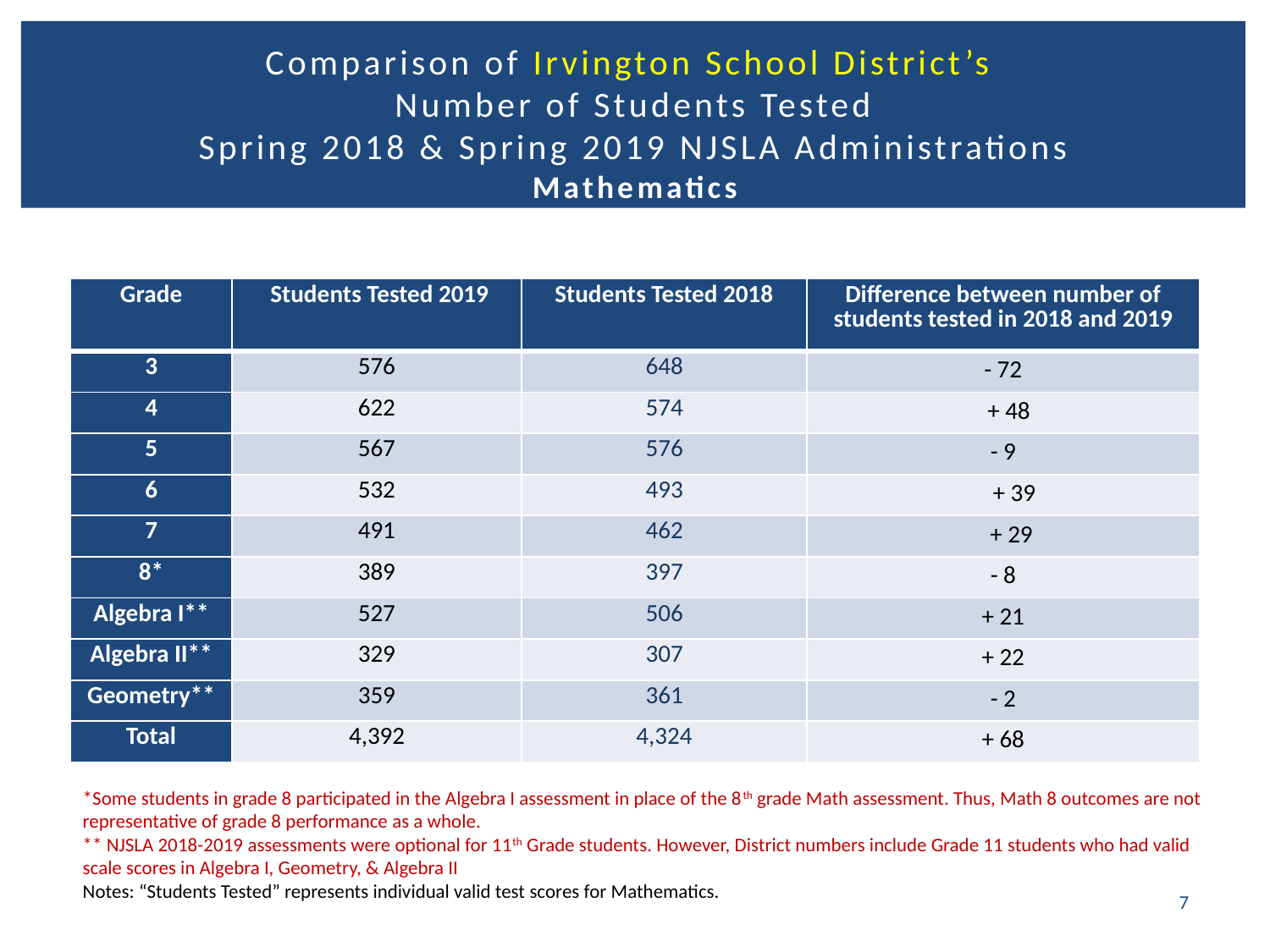

# Comparison of Irvington School District’s Number of Students Tested Spring 2018 & Spring 2019 NJSLA Administrations Mathematics
| Grade | Students Tested 2019 | Students Tested 2018 | Difference between number of students tested in 2018 and 2019 |
| --- | --- | --- | --- |
| 3 | 576 | 648 | - 72 |
| 4 | 622 | 574 | + 48 |
| 5 | 567 | 576 | - 9 |
| 6 | 532 | 493 | + 39 |
| 7 | 491 | 462 | + 29 |
| 8\* | 389 | 397 | - 8 |
| Algebra I\*\* | 527 | 506 | + 21 |
| Algebra II\*\* | 329 | 307 | + 22 |
| Geometry\*\* | 359 | 361 | - 2 |
| Total | 4,392 | 4,324 | + 68 |
*Some students in grade 8 participated in the Algebra I assessment in place of the 8th grade Math assessment. Thus, Math 8 outcomes are not representative of grade 8 performance as a whole.
** NJSLA 2018-2019 assessments were optional for 11th Grade students. However, District numbers include Grade 11 students who had valid scale scores in Algebra I, Geometry, & Algebra II
Notes: “Students Tested” represents individual valid test scores for Mathematics.
7